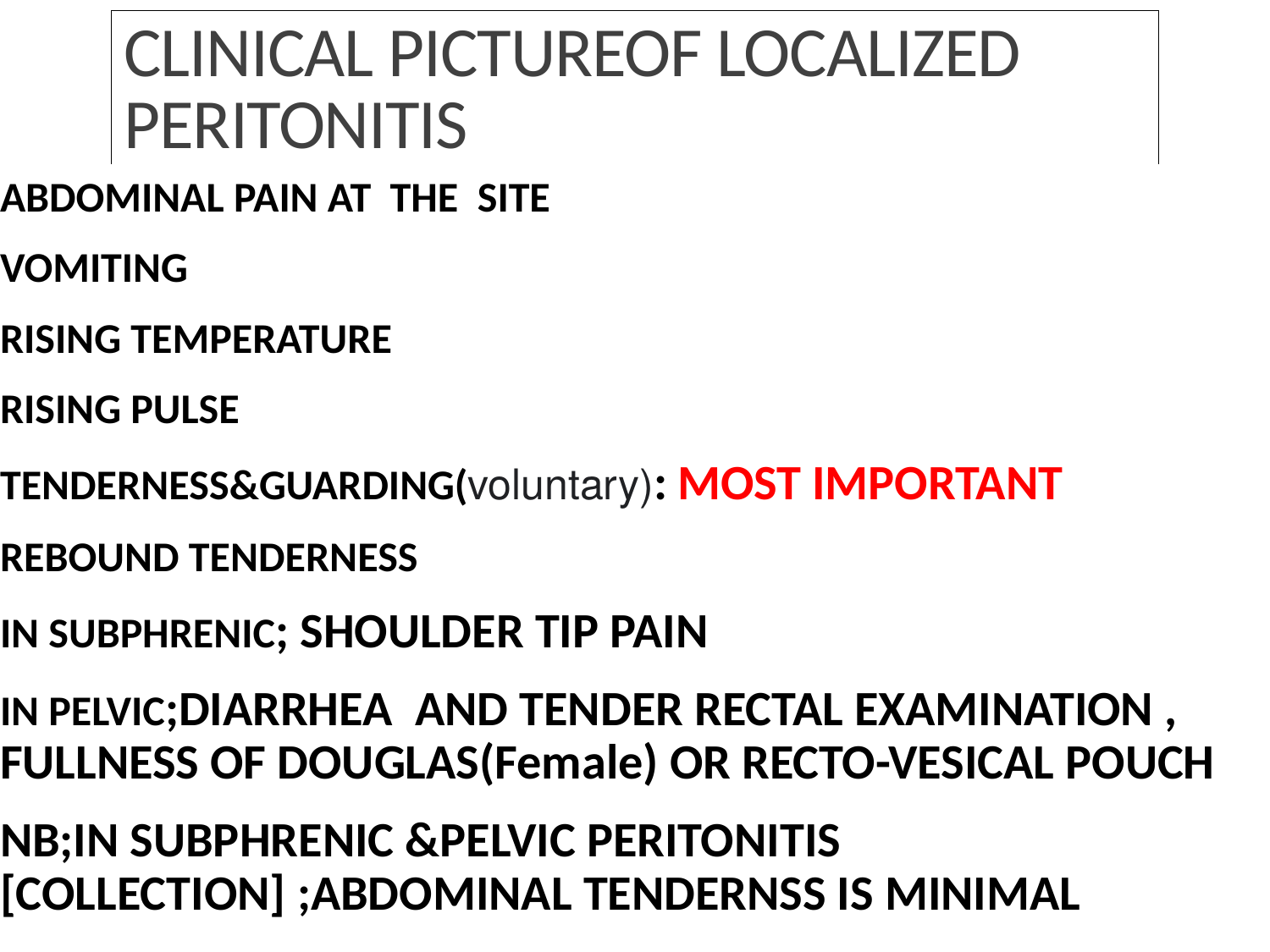

# CLINICAL PICTUREOF LOCALIZED PERITONITIS
ABDOMINAL PAIN AT  THE  SITE
VOMITING
RISING TEMPERATURE
RISING PULSE
TENDERNESS&GUARDING(voluntary): MOST IMPORTANT
REBOUND TENDERNESS
IN SUBPHRENIC; SHOULDER TIP PAIN
IN PELVIC;DIARRHEA  AND TENDER RECTAL EXAMINATION , FULLNESS OF DOUGLAS(Female) OR RECTO-VESICAL POUCH
NB;IN SUBPHRENIC &PELVIC PERITONITIS [COLLECTION] ;ABDOMINAL TENDERNSS IS MINIMAL